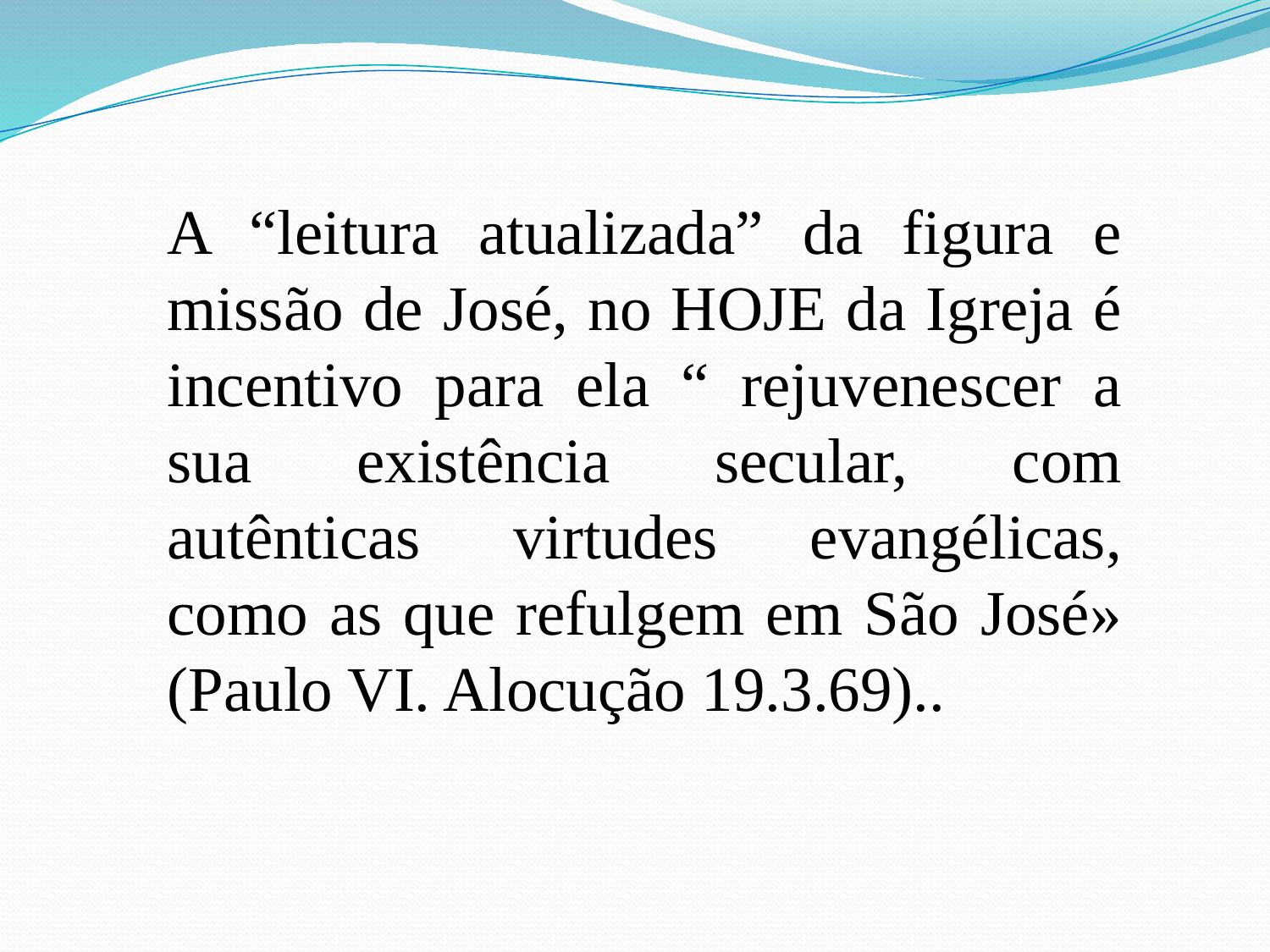

A “leitura atualizada” da figura e missão de José, no HOJE da Igreja é incentivo para ela “ rejuvenescer a sua existência secular, com autênticas virtudes evangélicas, como as que refulgem em São José» (Paulo VI. Alocução 19.3.69)..